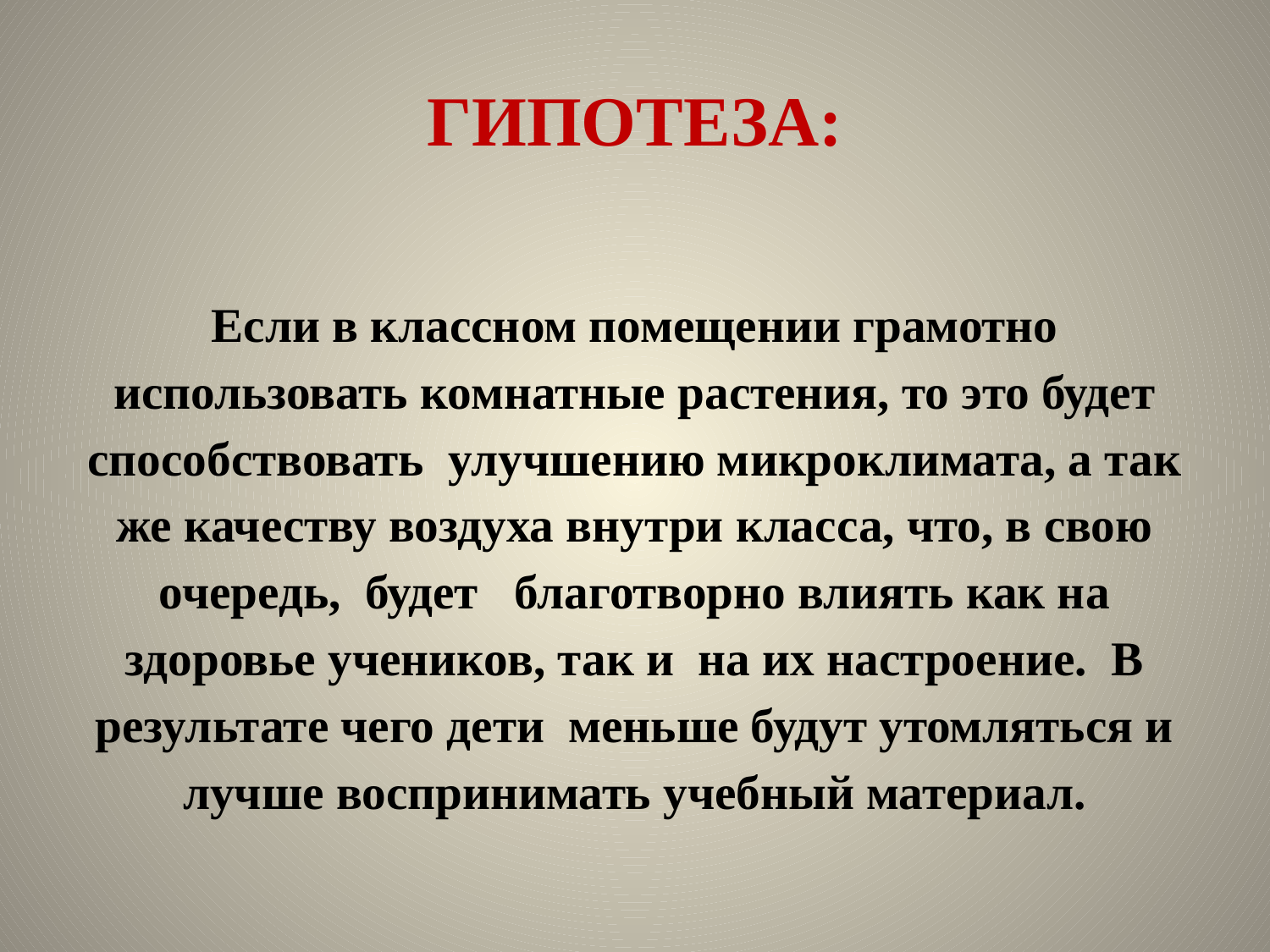

# ГИПОТЕЗА:

Если в классном помещении грамотно использовать комнатные растения, то это будет способствовать  улучшению микроклимата, а так же качеству воздуха внутри класса, что, в свою очередь,  будет   благотворно влиять как на здоровье учеников, так и  на их настроение.  В результате чего дети  меньше будут утомляться и лучше воспринимать учебный материал.